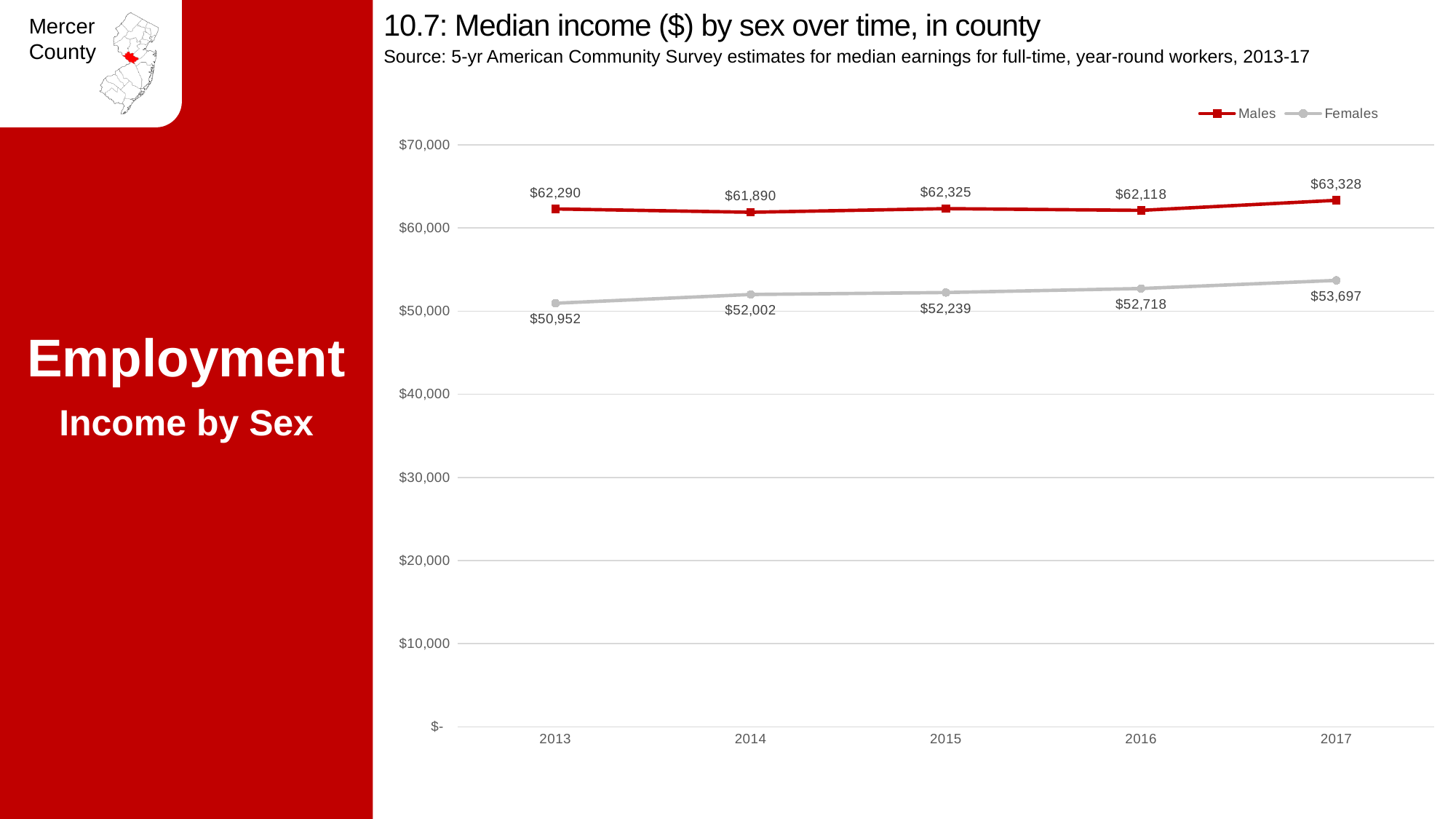

10.7: Median income ($) by sex over time, in county
Source: 5-yr American Community Survey estimates for median earnings for full-time, year-round workers, 2013-17

### Chart

| Category | Males | Females |
|---|---|---|
| 2013 | 62290.0 | 50952.0 |
| 2014 | 61890.0 | 52002.0 |
| 2015 | 62325.0 | 52239.0 |
| 2016 | 62118.0 | 52718.0 |
| 2017 | 63328.0 | 53697.0 |
Employment
Income by Sex